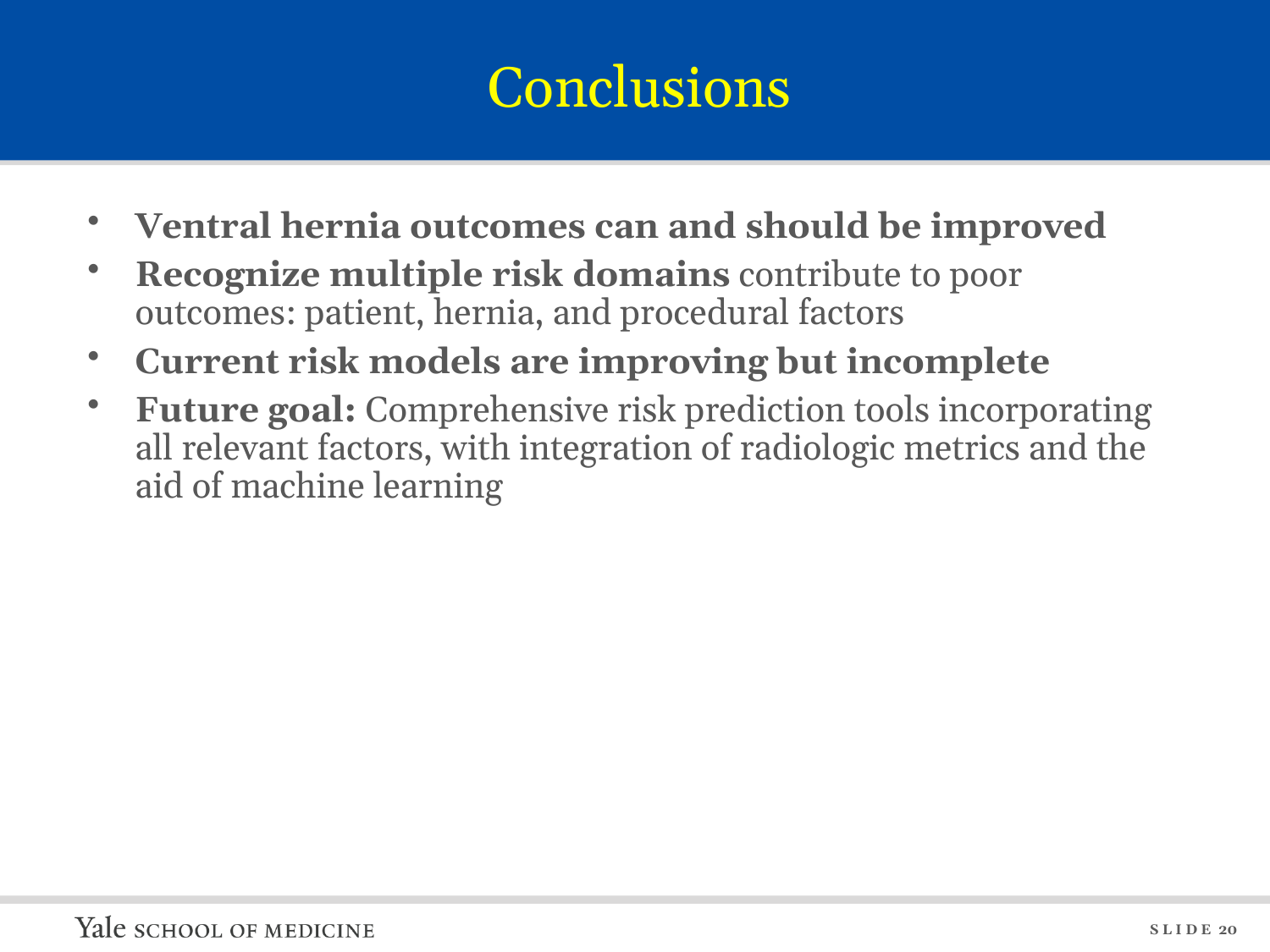

# Conclusions
Ventral hernia outcomes can and should be improved
Recognize multiple risk domains contribute to poor outcomes: patient, hernia, and procedural factors
Current risk models are improving but incomplete
Future goal: Comprehensive risk prediction tools incorporating all relevant factors, with integration of radiologic metrics and the aid of machine learning